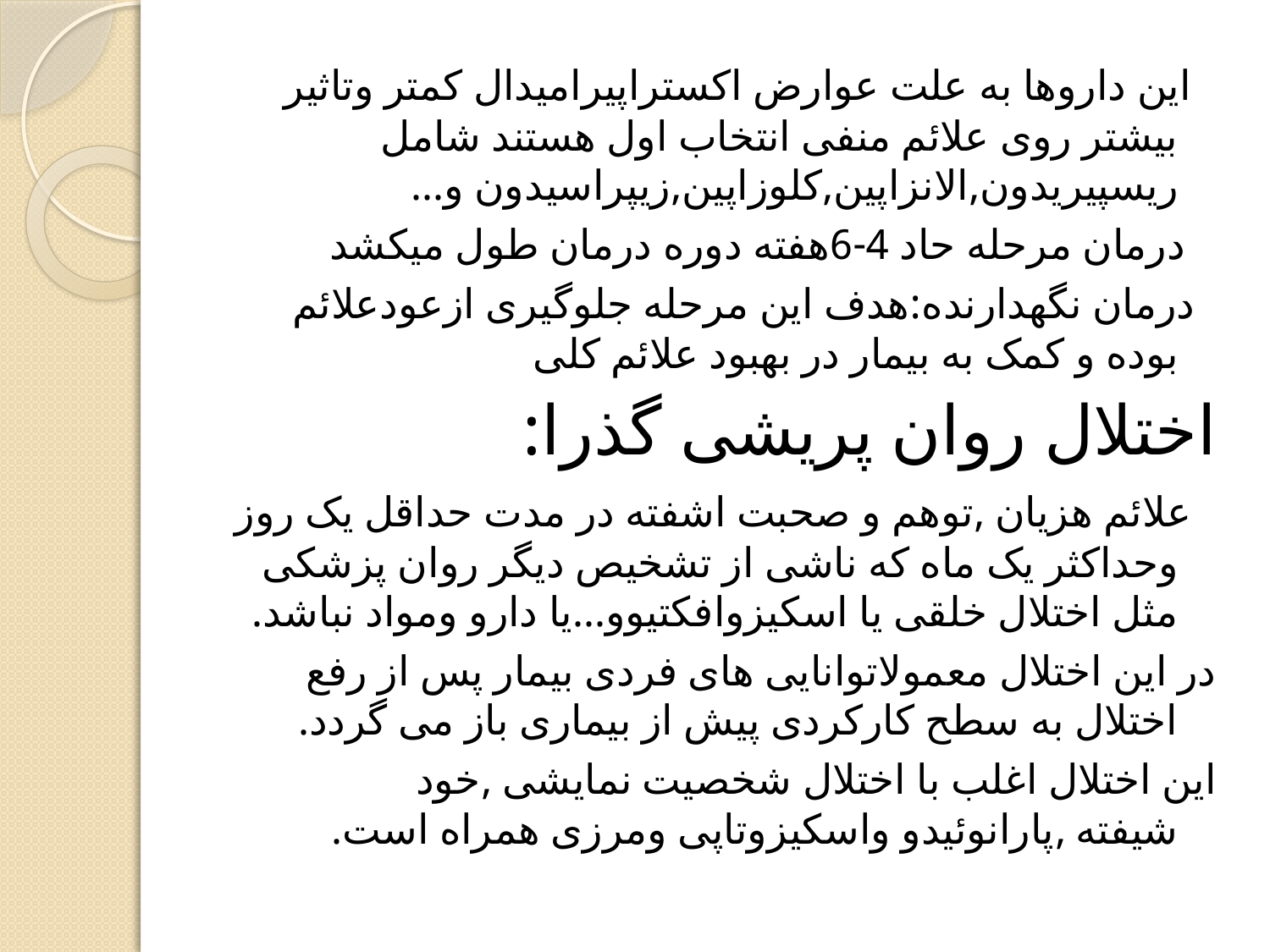

این داروها به علت عوارض اکستراپیرامیدال کمتر وتاثیر بیشتر روی علائم منفی انتخاب اول هستند شامل ریسپیریدون,الانزاپین,کلوزاپین,زیپراسیدون و...
   درمان مرحله حاد 4-6هفته دوره درمان طول میکشد
  درمان نگهدارنده:هدف این مرحله جلوگیری ازعودعلائم بوده و کمک به بیمار در بهبود علائم کلی
اختلال روان پریشی گذرا:
  علائم هزیان ,توهم و صحبت اشفته در مدت حداقل یک روز وحداکثر یک ماه که ناشی از تشخیص دیگر روان پزشکی مثل اختلال خلقی یا اسکیزوافکتیوو...یا دارو ومواد نباشد.
در این اختلال معمولاتوانایی های فردی بیمار پس از رفع اختلال به سطح کارکردی پیش از بیماری باز می گردد.
این اختلال اغلب با اختلال شخصیت نمایشی ,خود شیفته ,پارانوئیدو واسکیزوتاپی ومرزی همراه است.